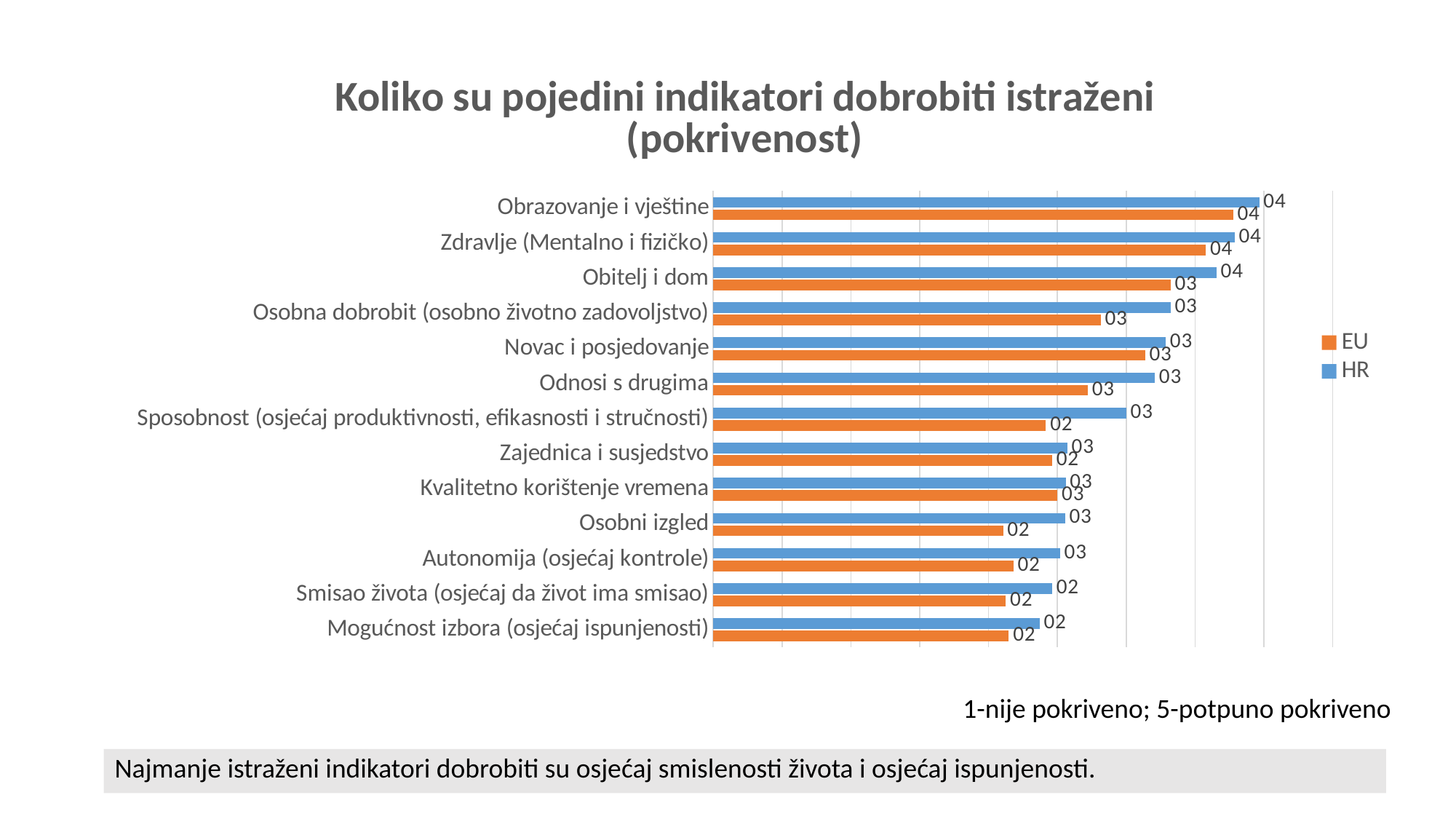

### Chart:

| Category | HR | EU |
|---|---|---|
| Obrazovanje i vještine | 3.9655172413793105 | 3.776785714285715 |
| Zdravlje (Mentalno i fizičko) | 3.7857142857142856 | 3.5779816513761453 |
| Obitelj i dom | 3.655172413793103 | 3.3211009174311923 |
| Osobna dobrobit (osobno životno zadovoljstvo) | 3.3214285714285716 | 2.814285714285712 |
| Novac i posjedovanje | 3.285714285714286 | 3.1367924528301883 |
| Odnosi s drugima | 3.2068965517241383 | 2.7203791469194325 |
| Sposobnost (osjećaj produktivnosti, efikasnosti i stručnosti) | 3.0000000000000004 | 2.4166666666666674 |
| Zajednica i susjedstvo | 2.571428571428571 | 2.4615384615384617 |
| Kvalitetno korištenje vremena | 2.5600000000000005 | 2.4999999999999996 |
| Osobni izgled | 2.5555555555555554 | 2.105263157894738 |
| Autonomija (osjećaj kontrole) | 2.518518518518518 | 2.1794871794871793 |
| Smisao života (osjećaj da život ima smisao) | 2.4615384615384612 | 2.1243781094527368 |
| Mogućnost izbora (osjećaj ispunjenosti) | 2.3703703703703702 | 2.1464646464646457 |
1-nije pokriveno; 5-potpuno pokriveno
Najmanje istraženi indikatori dobrobiti su osjećaj smislenosti života i osjećaj ispunjenosti.